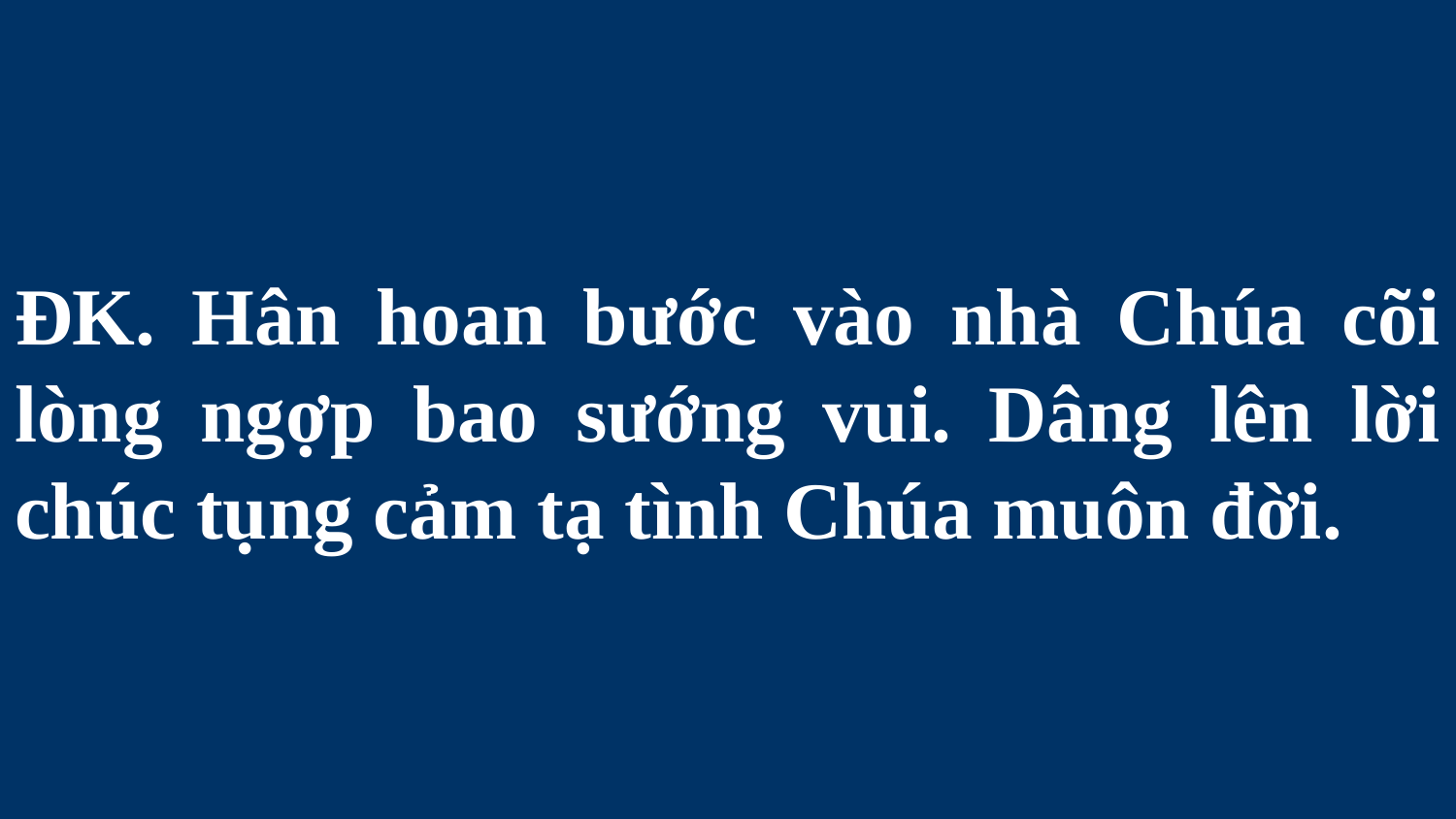

# ĐK. Hân hoan bước vào nhà Chúa cõi lòng ngợp bao sướng vui. Dâng lên lời chúc tụng cảm tạ tình Chúa muôn đời.